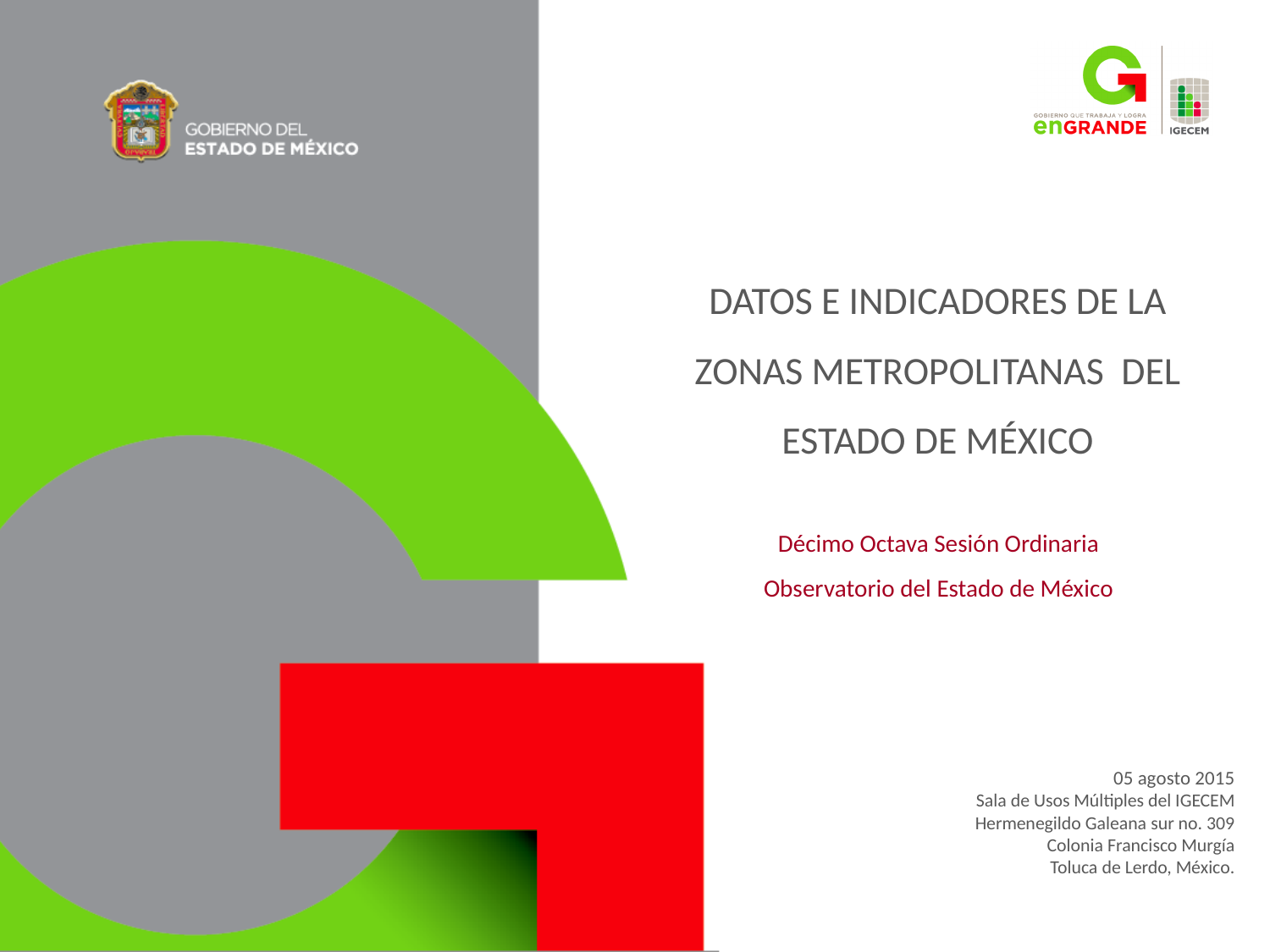

DATOS E INDICADORES DE LA ZONAS METROPOLITANAS  DEL ESTADO DE MÉXICO
Décimo Octava Sesión Ordinaria Observatorio del Estado de México
05 agosto 2015
Sala de Usos Múltiples del IGECEM
Hermenegildo Galeana sur no. 309
Colonia Francisco Murgía
Toluca de Lerdo, México.